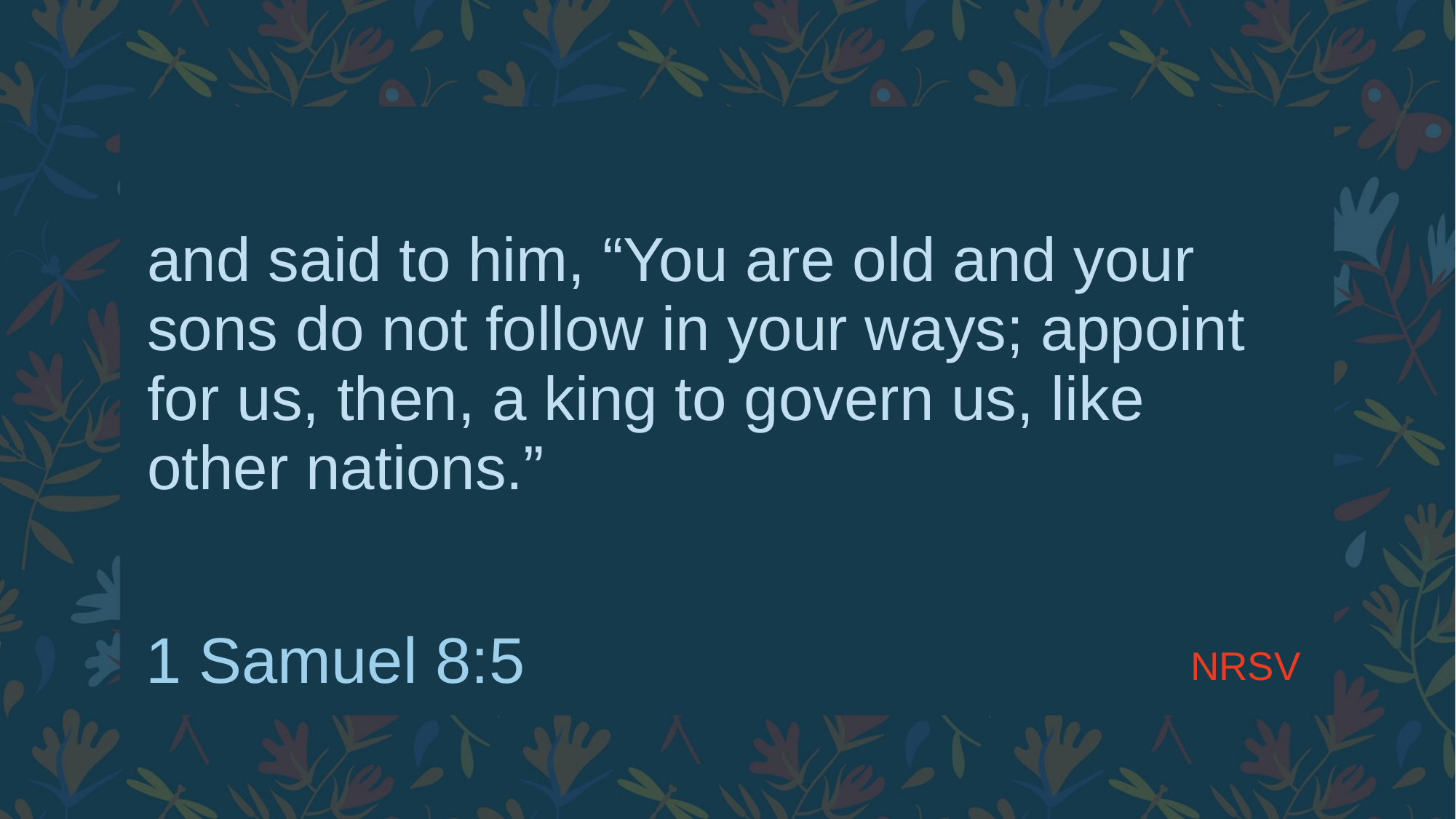

# and said to him, “You are old and your sons do not follow in your ways; appoint for us, then, a king to govern us, like other nations.”
NRSV
1 Samuel 8:5